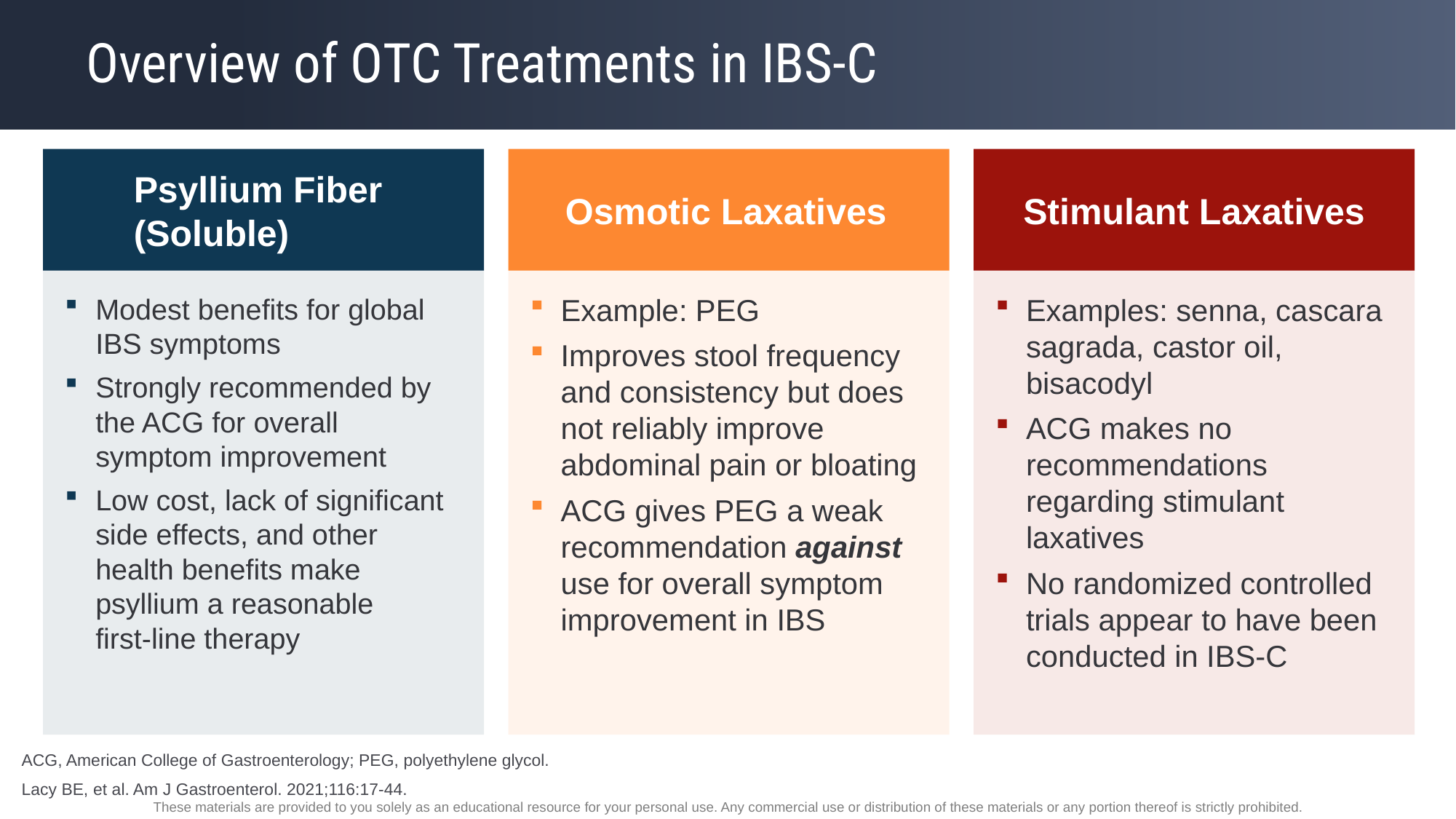

# Overview of OTC Treatments in IBS-C
Psyllium Fiber (Soluble)
Osmotic Laxatives
Stimulant Laxatives
Modest benefits for global IBS symptoms
Strongly recommended by the ACG for overall symptom improvement
Low cost, lack of significant side effects, and other health benefits make psyllium a reasonable
first-line therapy
Example: PEG
Improves stool frequency and consistency but does not reliably improve abdominal pain or bloating
ACG gives PEG a weak recommendation against use for overall symptom improvement in IBS
Examples: senna, cascara sagrada, castor oil, bisacodyl
ACG makes no recommendations regarding stimulant laxatives
No randomized controlled trials appear to have been conducted in IBS-C
ACG, American College of Gastroenterology; PEG, polyethylene glycol.
Lacy BE, et al. Am J Gastroenterol. 2021;116:17-44.